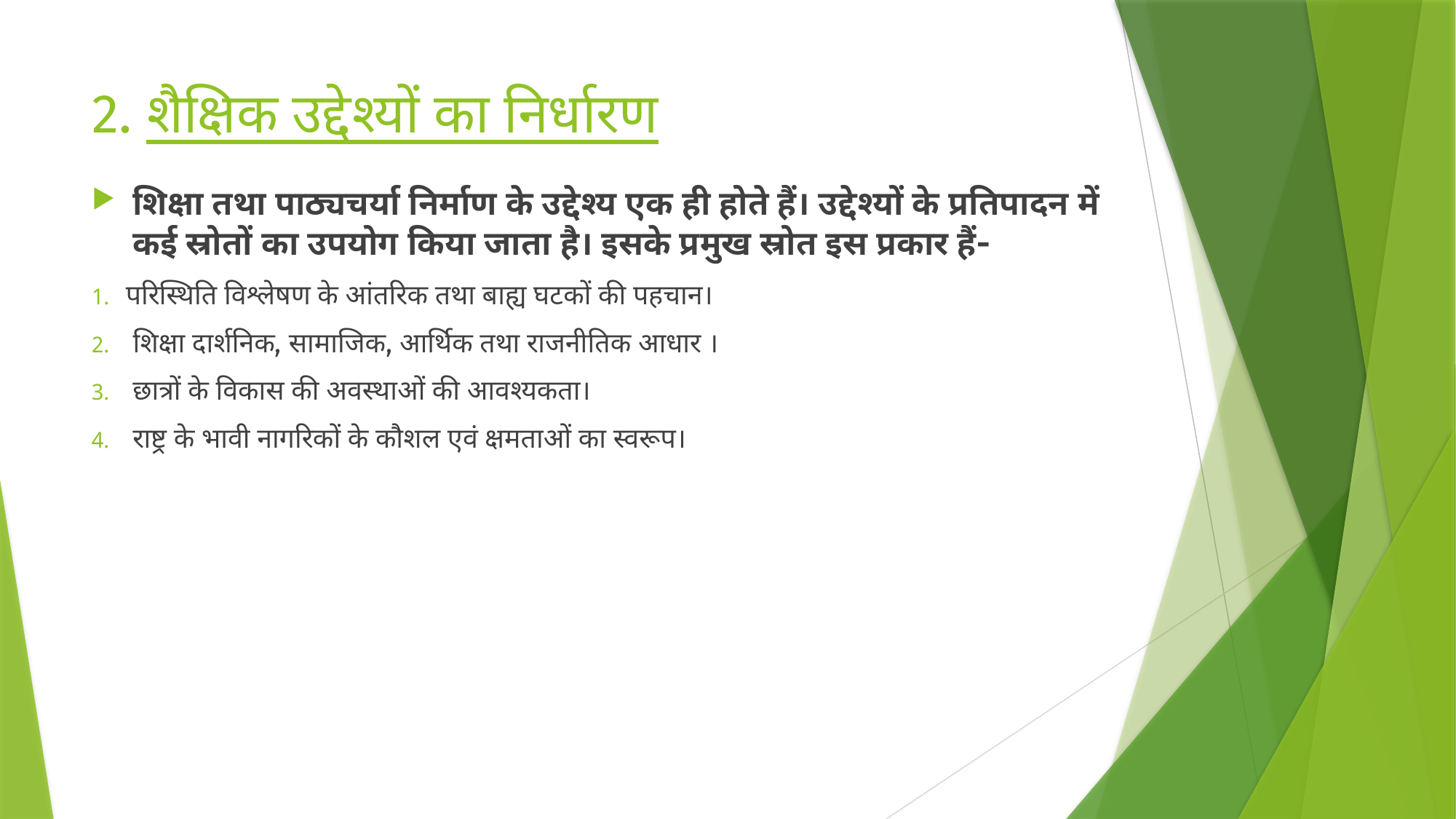

# 2. शैक्षिक उद्देश्यों का निर्धारण
शिक्षा तथा पाठ्यचर्या निर्माण के उद्देश्य एक ही होते हैं। उद्देश्यों के प्रतिपादन में कई स्रोतों का उपयोग किया जाता है। इसके प्रमुख स्रोत इस प्रकार हैं-
परिस्थिति विश्लेषण के आंतरिक तथा बाह्य घटकों की पहचान।
 शिक्षा दार्शनिक, सामाजिक, आर्थिक तथा राजनीतिक आधार ।
छात्रों के विकास की अवस्थाओं की आवश्यकता।
राष्ट्र के भावी नागरिकों के कौशल एवं क्षमताओं का स्वरूप।